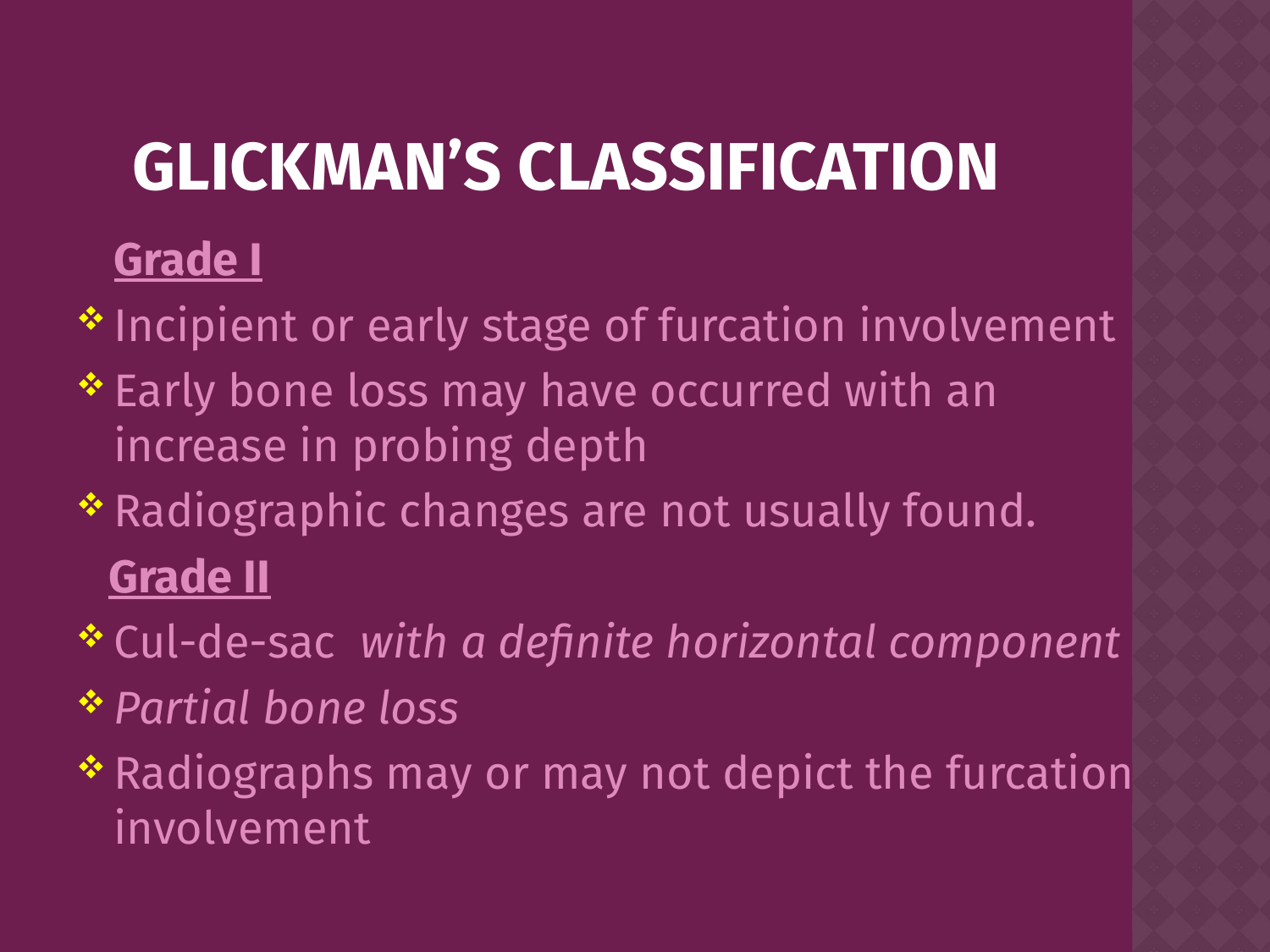

# Glickman’s classification
Grade I
Incipient or early stage of furcation involvement
Early bone loss may have occurred with an increase in probing depth
Radiographic changes are not usually found.
   Grade II
Cul-de-sac  with a definite horizontal component
Partial bone loss
Radiographs may or may not depict the furcation involvement